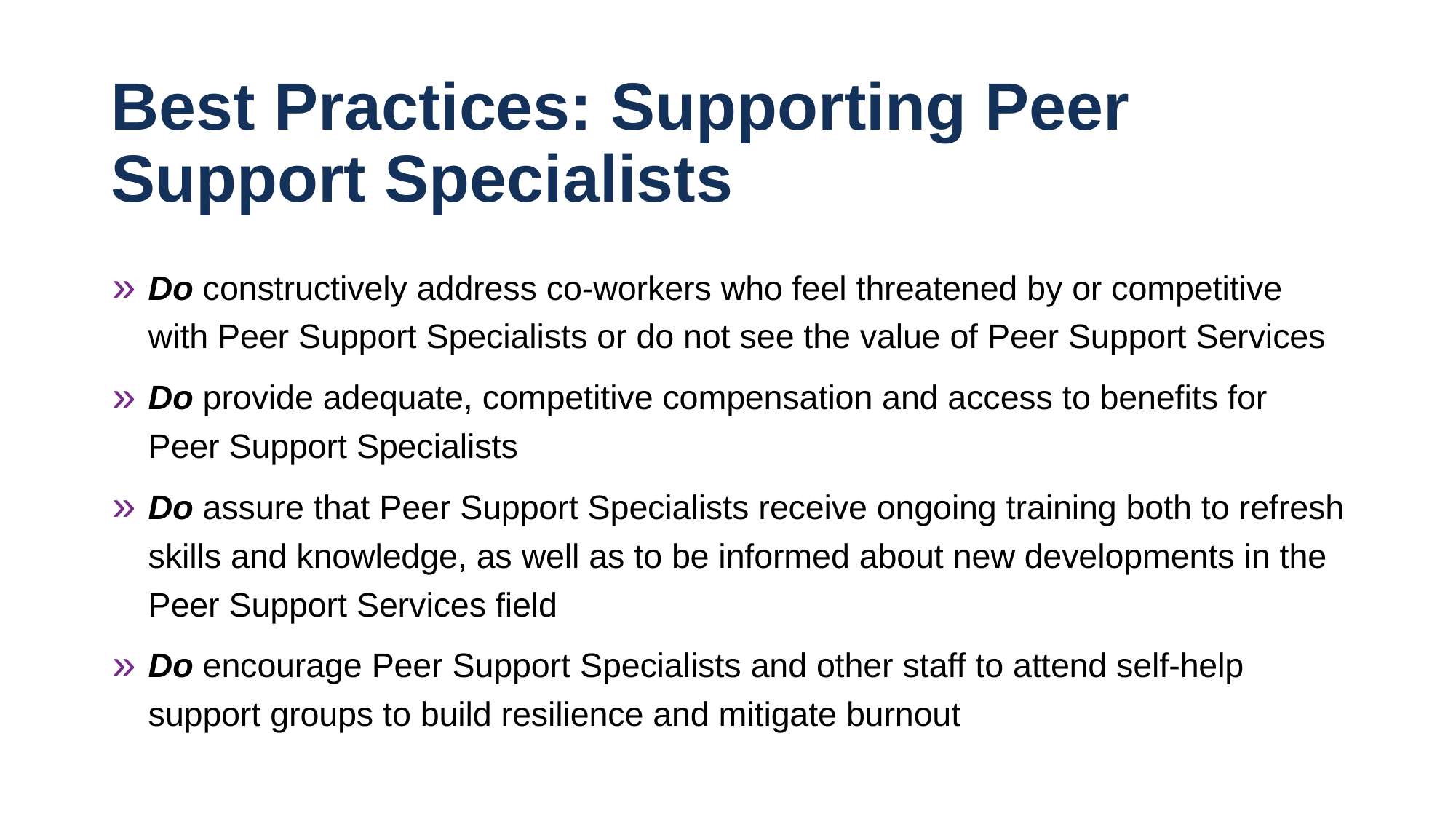

# Best Practices: Supporting Peer Support Specialists
Do constructively address co-workers who feel threatened by or competitive with Peer Support Specialists or do not see the value of Peer Support Services
Do provide adequate, competitive compensation and access to benefits for Peer Support Specialists
Do assure that Peer Support Specialists receive ongoing training both to refresh skills and knowledge, as well as to be informed about new developments in the Peer Support Services field
Do encourage Peer Support Specialists and other staff to attend self-help support groups to build resilience and mitigate burnout